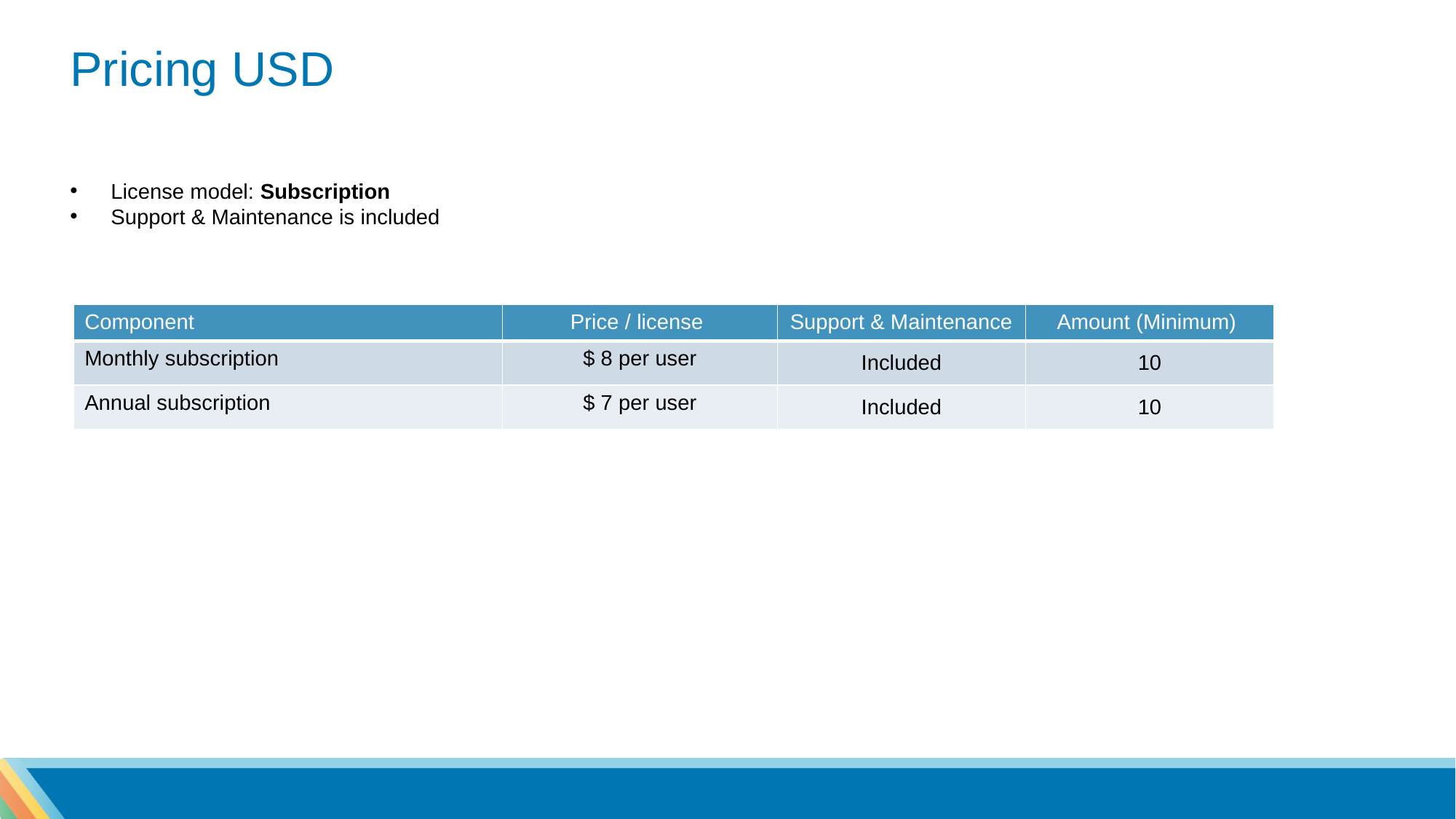

Pricing USD

License model: Subscription
Support & Maintenance is included

| Component | Price / license | Support & Maintenance | Amount (Minimum) |
| --- | --- | --- | --- |
| Monthly subscription | $ 8 per user | Included | 10 |
| Annual subscription | $ 7 per user | Included | 10 |